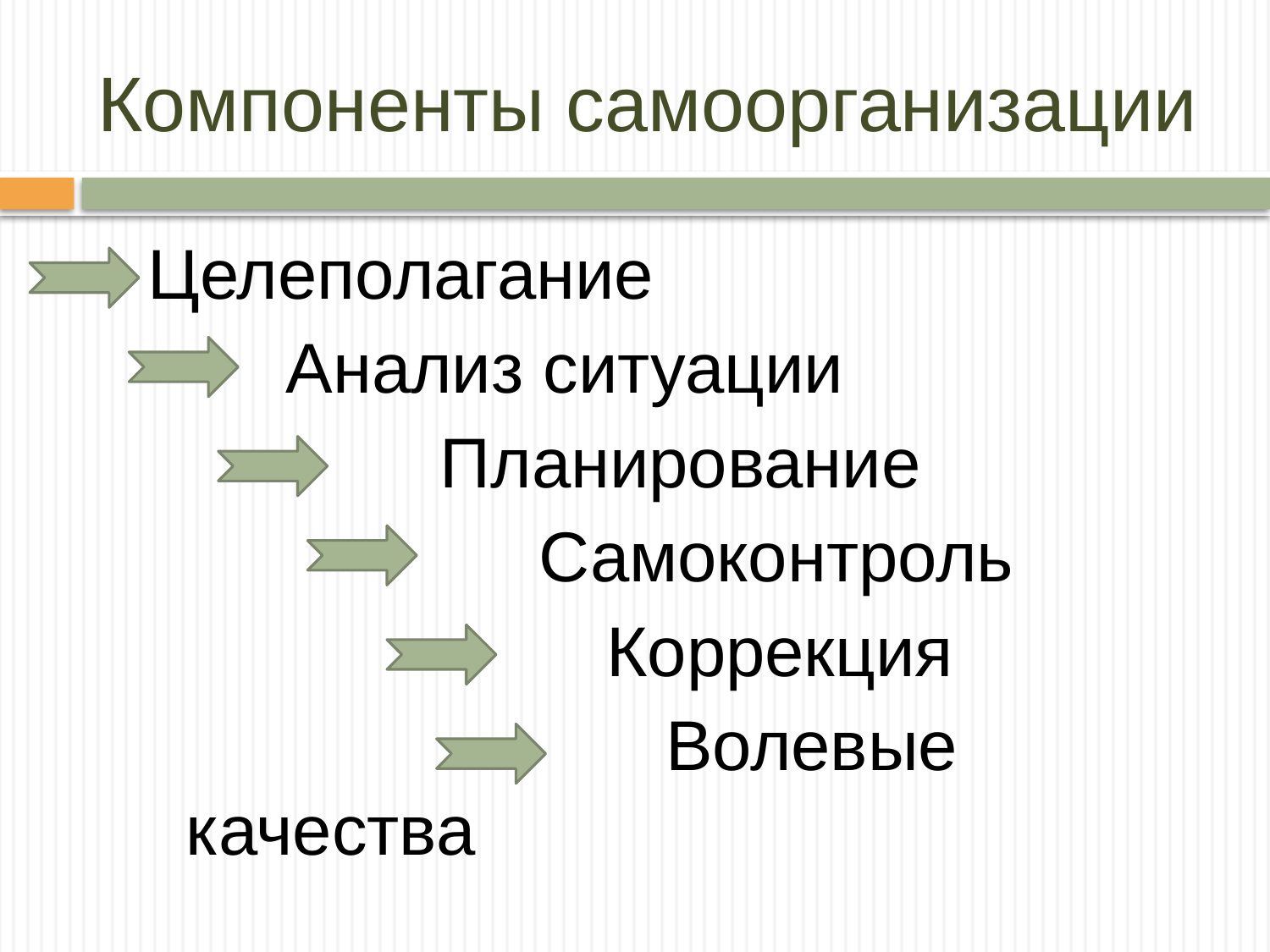

# Компоненты самоорганизации
Целеполагание
       Анализ ситуации
			Планирование
			     Самоконтроль
				  Коррекция
				     Волевые качества